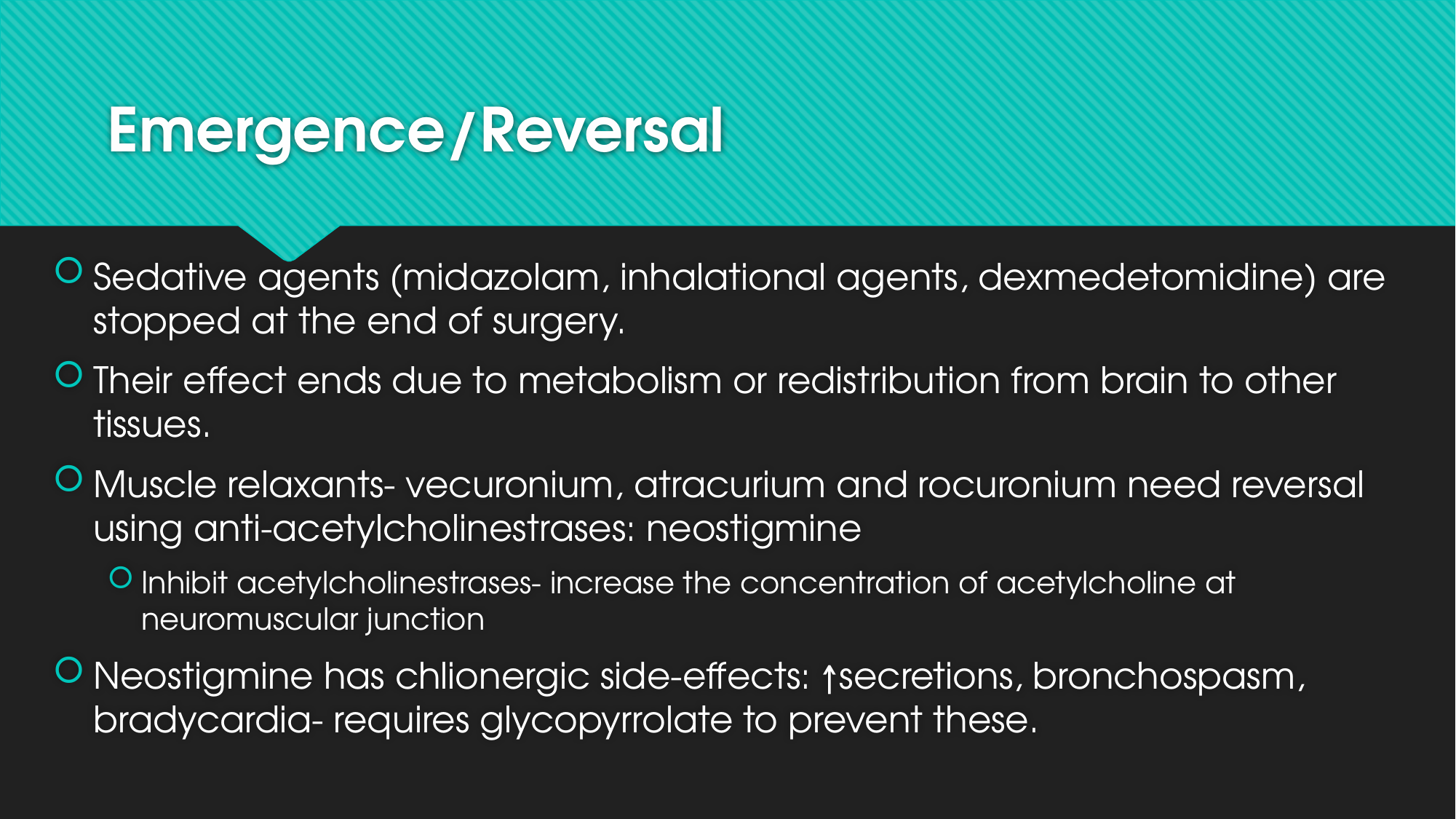

# Emergence/Reversal
Sedative agents (midazolam, inhalational agents, dexmedetomidine) are stopped at the end of surgery.
Their effect ends due to metabolism or redistribution from brain to other tissues.
Muscle relaxants- vecuronium, atracurium and rocuronium need reversal using anti-acetylcholinestrases: neostigmine
Inhibit acetylcholinestrases- increase the concentration of acetylcholine at neuromuscular junction
Neostigmine has chlionergic side-effects: ↑secretions, bronchospasm, bradycardia- requires glycopyrrolate to prevent these.